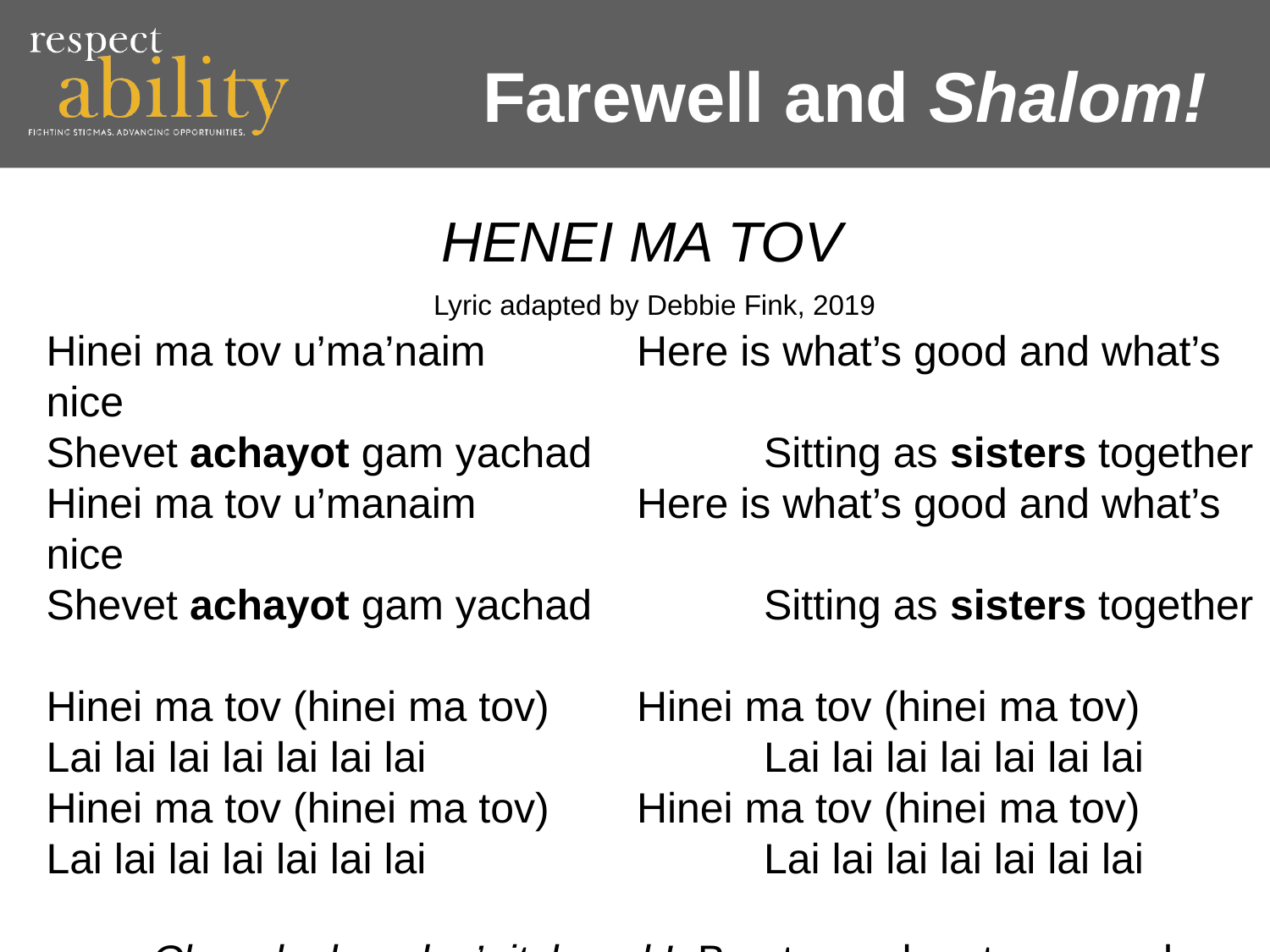

# Farewell and Shalom!
		         HENEI MA TOV
		              Lyric adapted by Debbie Fink, 2019
Hinei ma tov u’ma’naim	       Here is what’s good and what’s nice
Shevet achayot gam yachad	       Sitting as sisters together
Hinei ma tov u’manaim	       Here is what’s good and what’s nice
Shevet achayot gam yachad	       Sitting as sisters together
Hinei ma tov (hinei ma tov)	       Hinei ma tov (hinei ma tov)
Lai lai lai lai lai lai lai 		       Lai lai lai lai lai lai lai
Hinei ma tov (hinei ma tov)	       Hinei ma tov (hinei ma tov)
Lai lai lai lai lai lai lai 		       Lai lai lai lai lai lai lai

Chazak chazak v’nitchazek!  Be strong, be strong, and
we will be strengthened … or empowered!